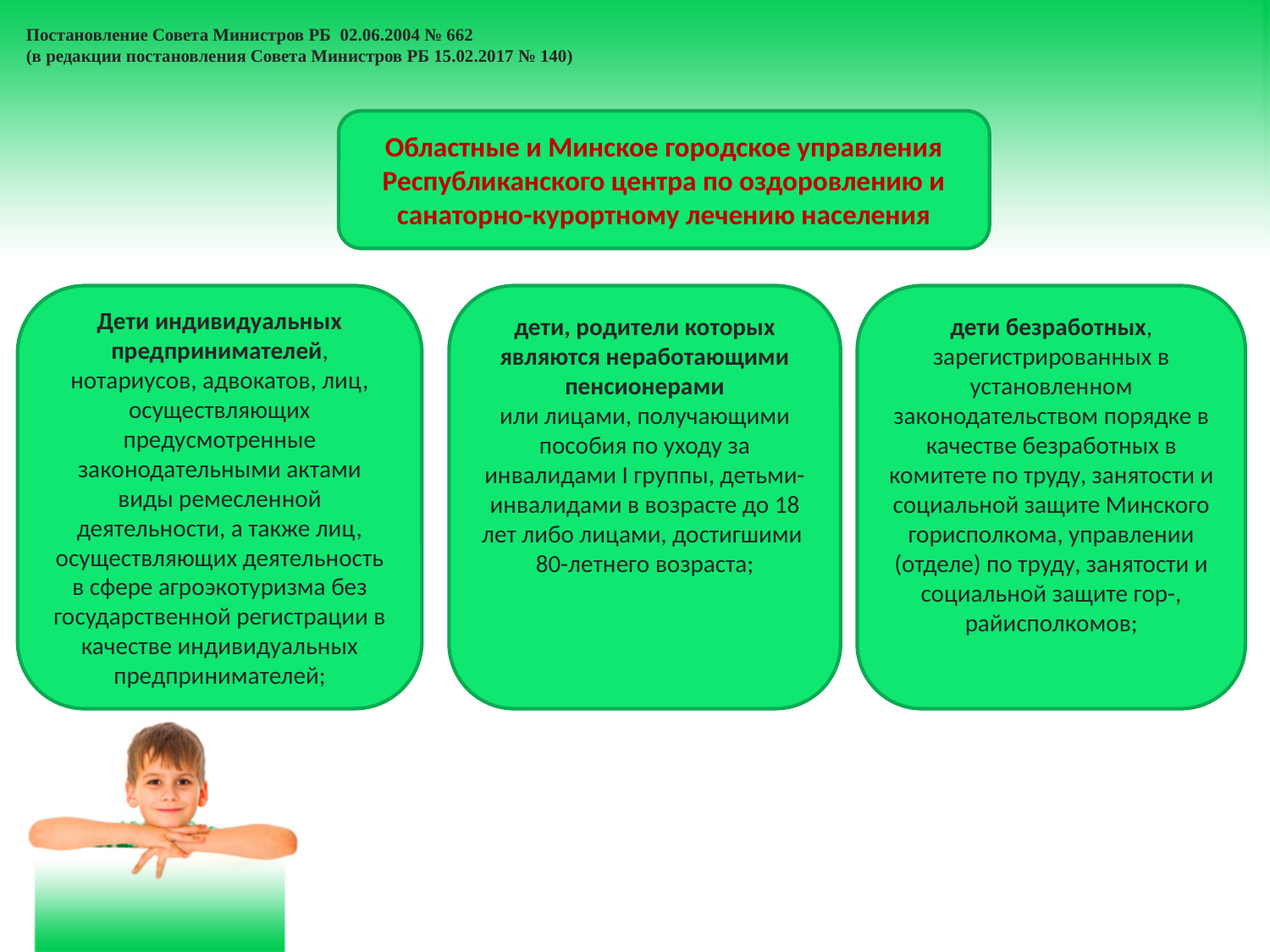

Постановление Совета Министров РБ  02.06.2004 № 662
(в редакции постановления Совета Министров РБ 15.02.2017 № 140)

Областные и Минское городское управления Республиканского центра по оздоровлению и санаторно-курортному лечению населения
Дети индивидуальных предпринимателей, нотариусов, адвокатов, лиц, осуществляющих предусмотренные законодательными актами виды ремесленной деятельности, а также лиц, осуществляющих деятельность в сфере агроэкотуризма без государственной регистрации в качестве индивидуальных предпринимателей;
дети, родители которых являются неработающими пенсионерами
или лицами, получающими пособия по уходу за инвалидами I группы, детьми-инвалидами в возрасте до 18 лет либо лицами, достигшими
80-летнего возраста;
дети безработных, зарегистрированных в установленном законодательством порядке в качестве безработных в комитете по труду, занятости и социальной защите Минского горисполкома, управлении (отделе) по труду, занятости и социальной защите гор-, райисполкомов;